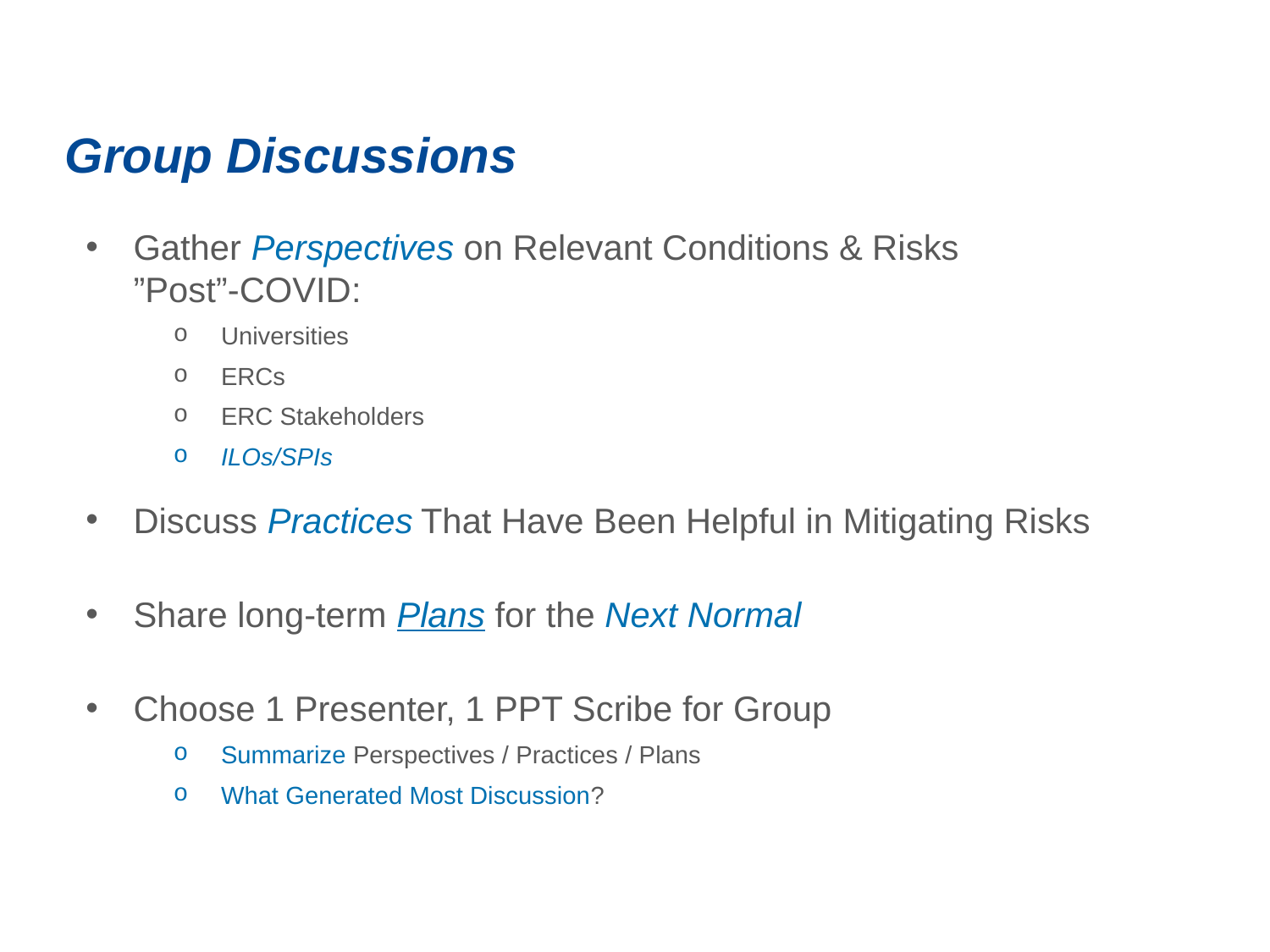

Group Discussions
Gather Perspectives on Relevant Conditions & Risks
”Post”-COVID:
Universities
ERCs
ERC Stakeholders
ILOs/SPIs

Discuss Practices That Have Been Helpful in Mitigating Risks

Share long-term Plans for the Next Normal

Choose 1 Presenter, 1 PPT Scribe for Group
Summarize Perspectives / Practices / Plans
What Generated Most Discussion?